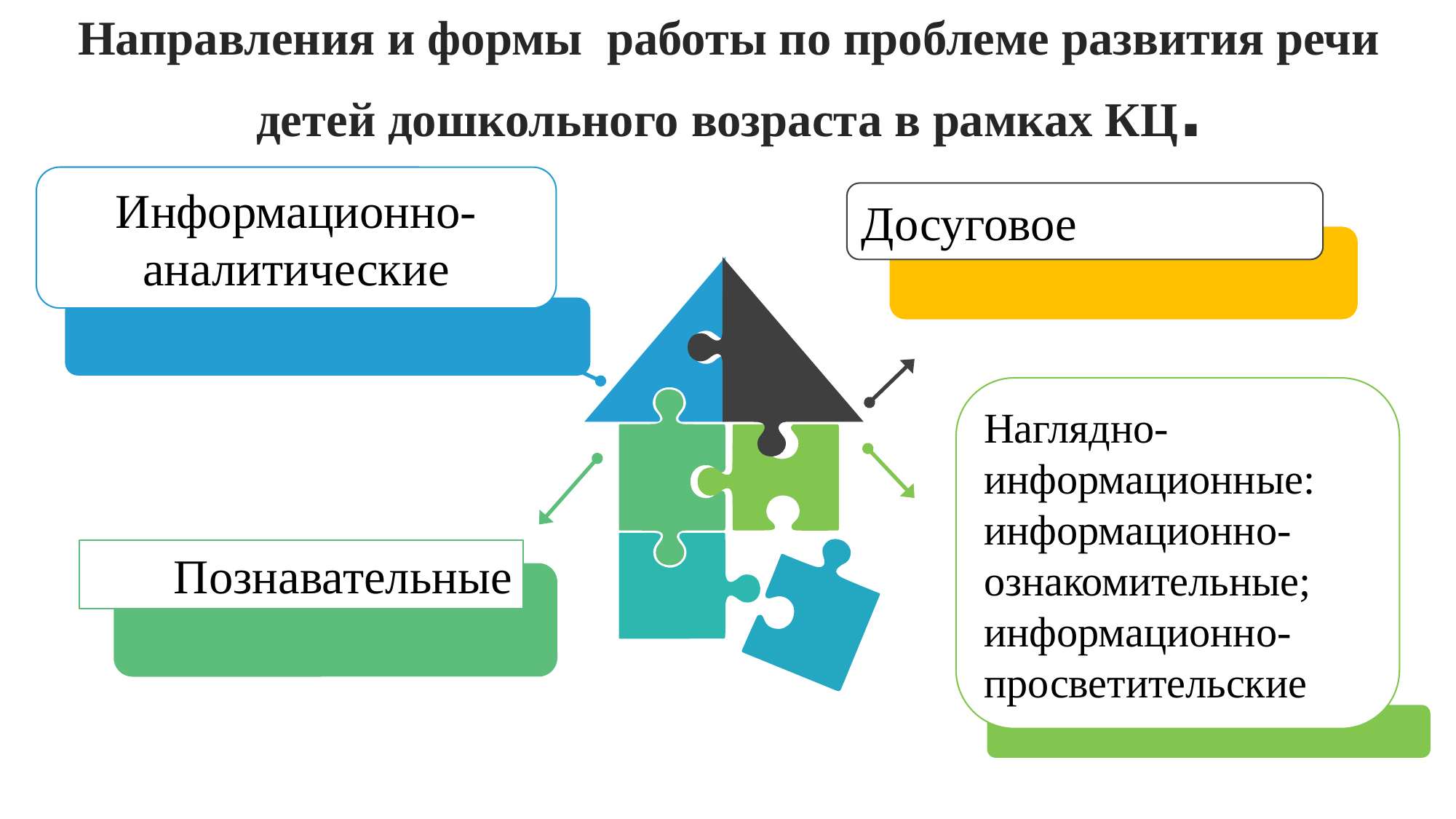

Направления и формы  работы по проблеме развития речи детей дошкольного возраста в рамках КЦ.
Информационно-аналитические

Досуговое

Наглядно-информационные: информационно-ознакомительные; информационно-просветительские

Познавательные